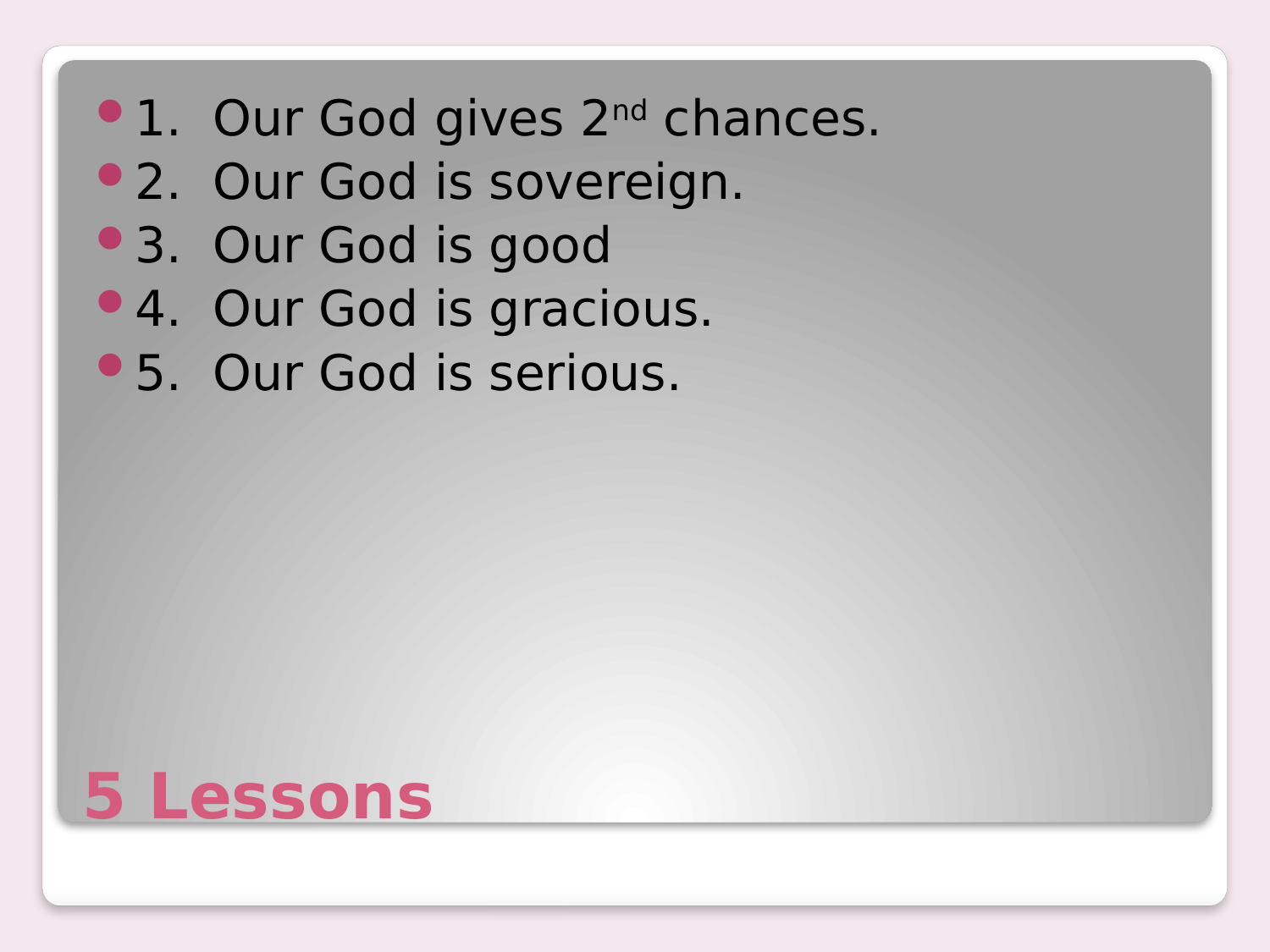

1.  Our God gives 2nd chances.
2.  Our God is sovereign.
3.  Our God is good
4.  Our God is gracious.
5.  Our God is serious.
# 5 Lessons